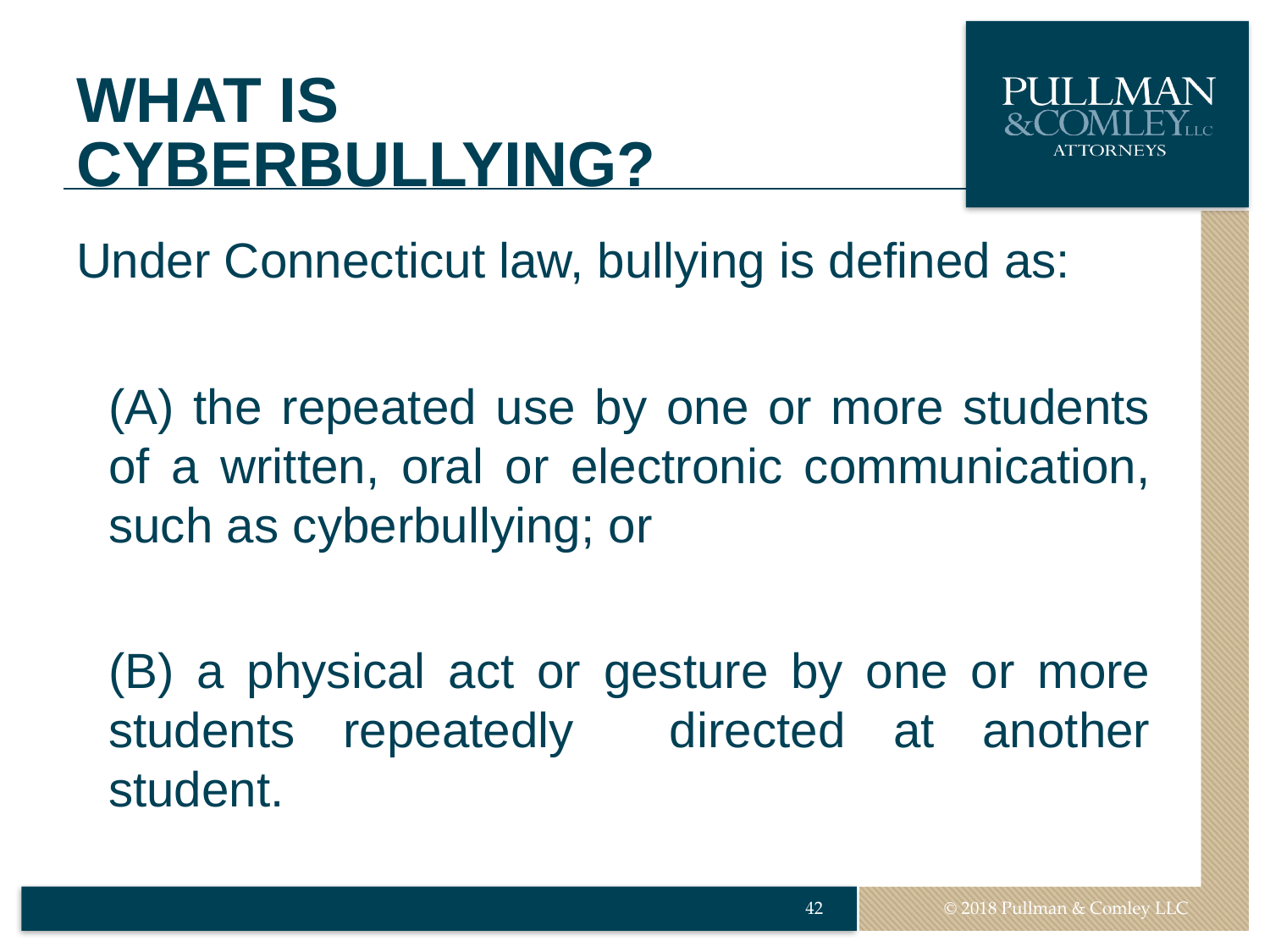

# What is Cyberbullying?
Under Connecticut law, bullying is defined as:

	(A) the repeated use by one or more students of a written, oral or electronic communication, such as cyberbullying; or

	(B) a physical act or gesture by one or more students repeatedly  directed at another student.

42
© 2018 Pullman & Comley LLC